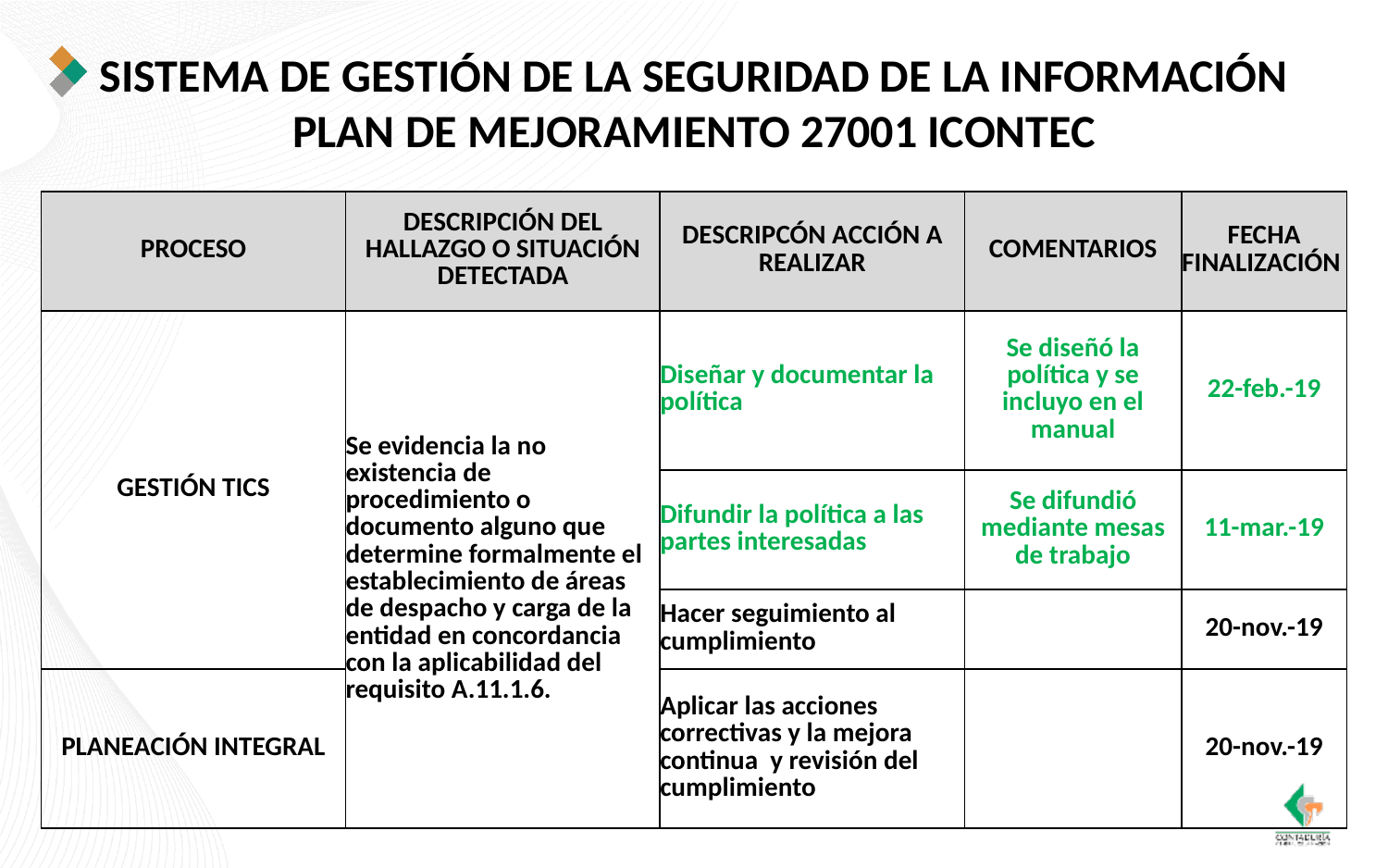

SISTEMA DE GESTIÓN DE LA SEGURIDAD DE LA INFORMACIÓN
PLAN DE MEJORAMIENTO 27001 ICONTEC
| PROCESO | DESCRIPCIÓN DEL HALLAZGO O SITUACIÓN DETECTADA | DESCRIPCÓN ACCIÓN A REALIZAR | COMENTARIOS | FECHA FINALIZACIÓN |
| --- | --- | --- | --- | --- |
| GESTIÓN TICS | Se evidencia la no existencia de procedimiento o documento alguno que determine formalmente el establecimiento de áreas de despacho y carga de la entidad en concordancia con la aplicabilidad del requisito A.11.1.6. | Diseñar y documentar la política | Se diseñó la política y se incluyo en el manual | 22-feb.-19 |
|  |  | Difundir la política a las partes interesadas | Se difundió mediante mesas de trabajo | 11-mar.-19 |
|  |  | Hacer seguimiento al cumplimiento |  | 20-nov.-19 |
| PLANEACIÓN INTEGRAL |  | Aplicar las acciones correctivas y la mejora continua y revisión del cumplimiento |  | 20-nov.-19 |